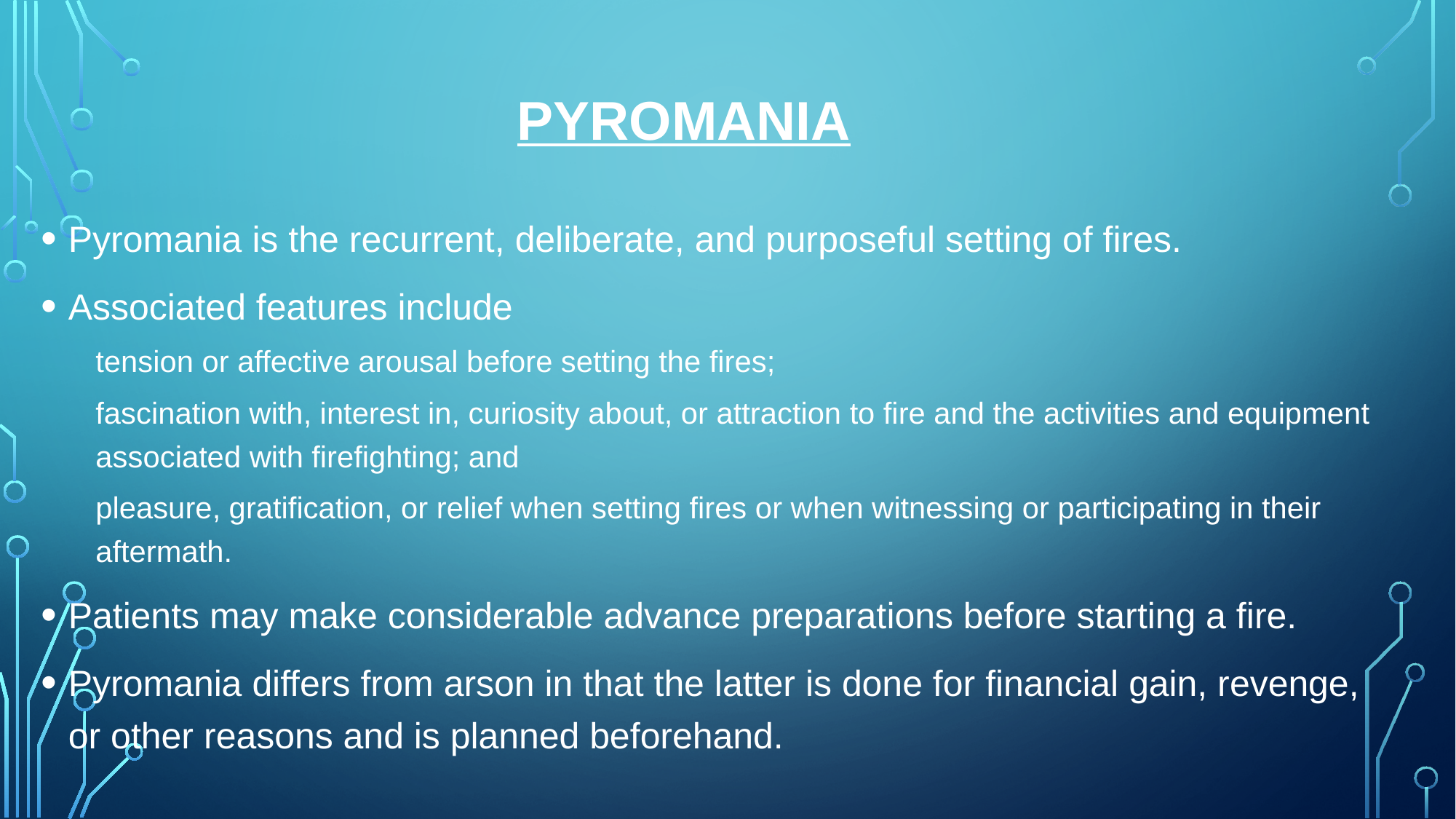

# PYROMANIA
Pyromania is the recurrent, deliberate, and purposeful setting of fires.
Associated features include
tension or affective arousal before setting the fires;
fascination with, interest in, curiosity about, or attraction to fire and the activities and equipment associated with firefighting; and
pleasure, gratification, or relief when setting fires or when witnessing or participating in their aftermath.
Patients may make considerable advance preparations before starting a fire.
Pyromania differs from arson in that the latter is done for financial gain, revenge, or other reasons and is planned beforehand.